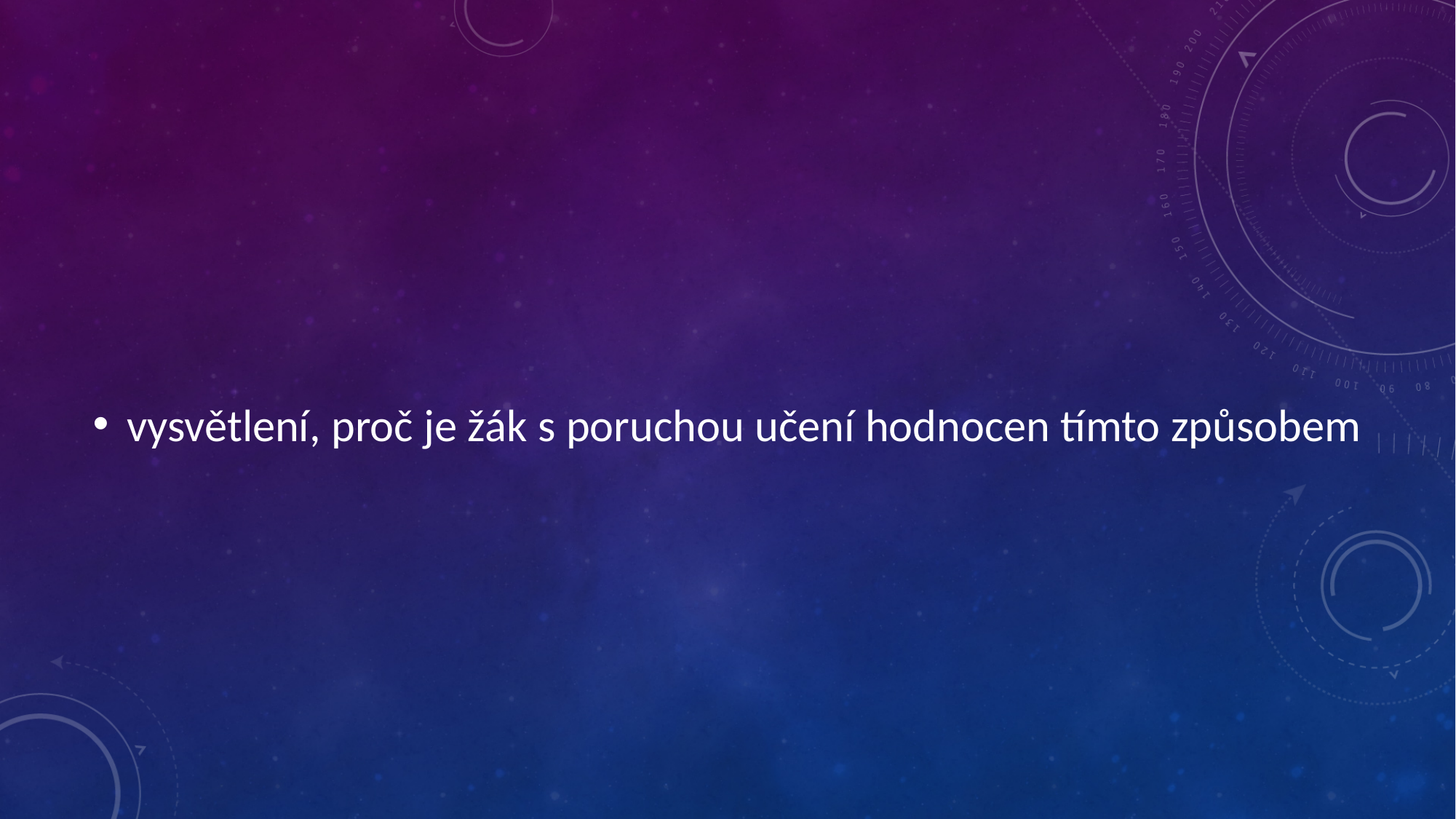

#
vysvětlení, proč je žák s poruchou učení hodnocen tímto způsobem